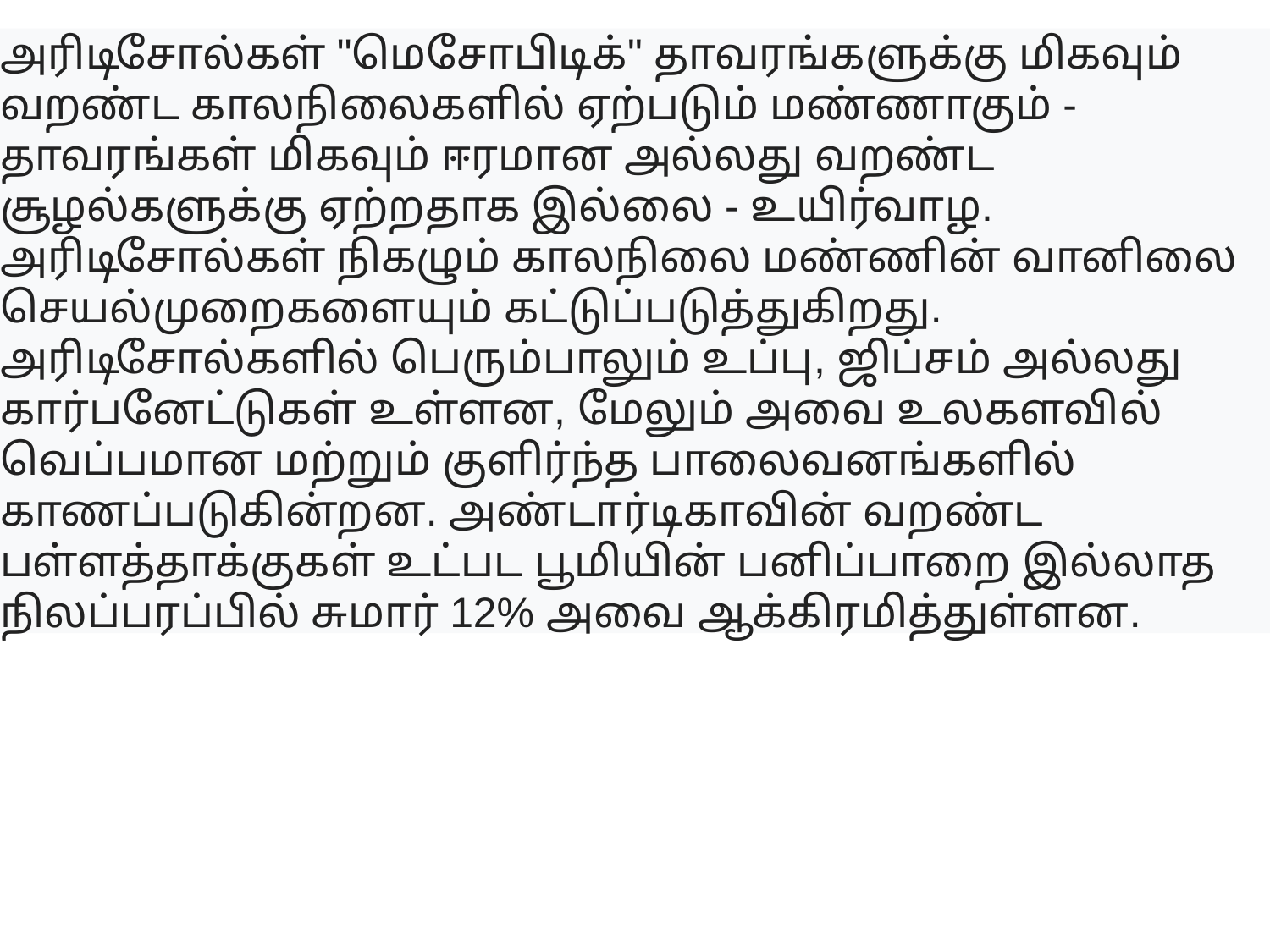

அரிடிசோல்கள் "மெசோபிடிக்" தாவரங்களுக்கு மிகவும் வறண்ட காலநிலைகளில் ஏற்படும் மண்ணாகும் - தாவரங்கள் மிகவும் ஈரமான அல்லது வறண்ட சூழல்களுக்கு ஏற்றதாக இல்லை - உயிர்வாழ. அரிடிசோல்கள் நிகழும் காலநிலை மண்ணின் வானிலை செயல்முறைகளையும் கட்டுப்படுத்துகிறது. அரிடிசோல்களில் பெரும்பாலும் உப்பு, ஜிப்சம் அல்லது கார்பனேட்டுகள் உள்ளன, மேலும் அவை உலகளவில் வெப்பமான மற்றும் குளிர்ந்த பாலைவனங்களில் காணப்படுகின்றன. அண்டார்டிகாவின் வறண்ட பள்ளத்தாக்குகள் உட்பட பூமியின் பனிப்பாறை இல்லாத நிலப்பரப்பில் சுமார் 12% அவை ஆக்கிரமித்துள்ளன.